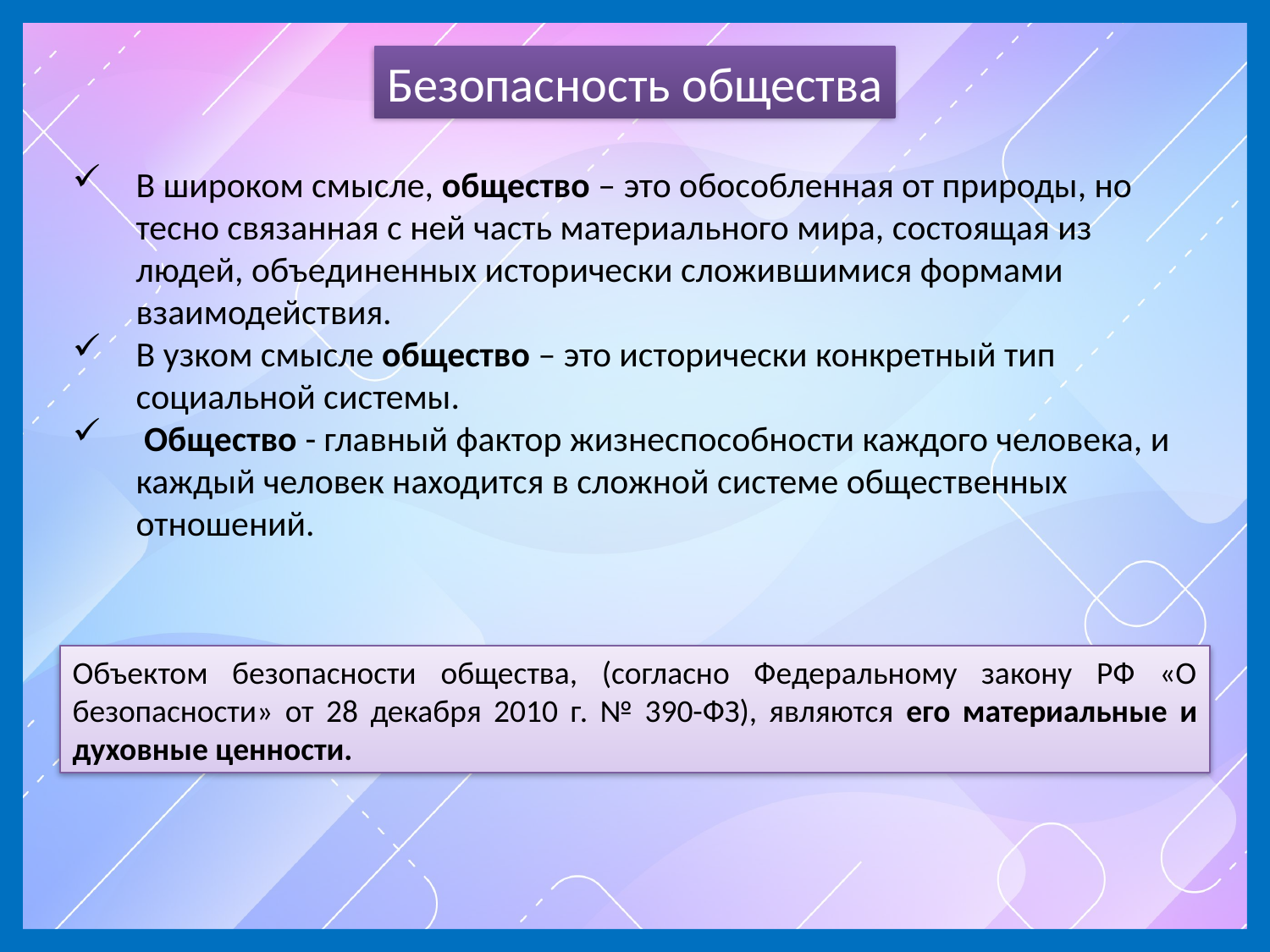

Безопасность общества
В широком смысле, общество – это обособленная от природы, но тесно связанная с ней часть материального мира, состоящая из людей, объединенных исторически сложившимися формами взаимодействия.
В узком смысле общество – это исторически конкретный тип социальной системы.
 Общество - главный фактор жизнеспособности каждого человека, и каждый человек находится в сложной системе общественных отношений.
Объектом безопасности общества, (согласно Федеральному закону РФ «О безопасности» от 28 декабря 2010 г. № 390-ФЗ), являются его материальные и духовные ценности.